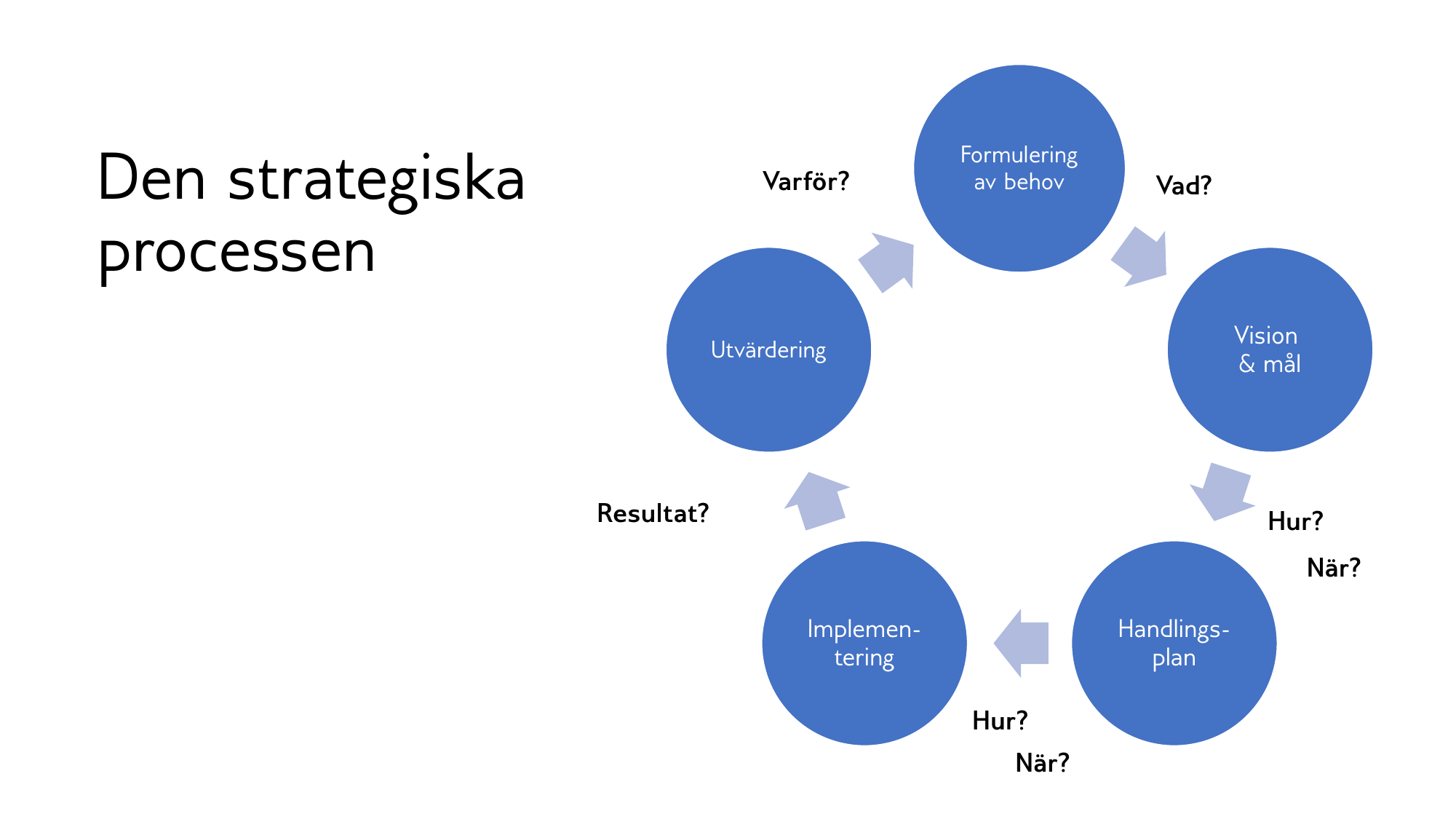

Formulering av behov

Vision
& mål

Handlings-plan

Implemen-tering

Utvärdering

Varför?
Vad?
Resultat?
Hur?
När?
Hur?
När?
Foto: Calle, Skönsmons skola
# Den strategiska processen